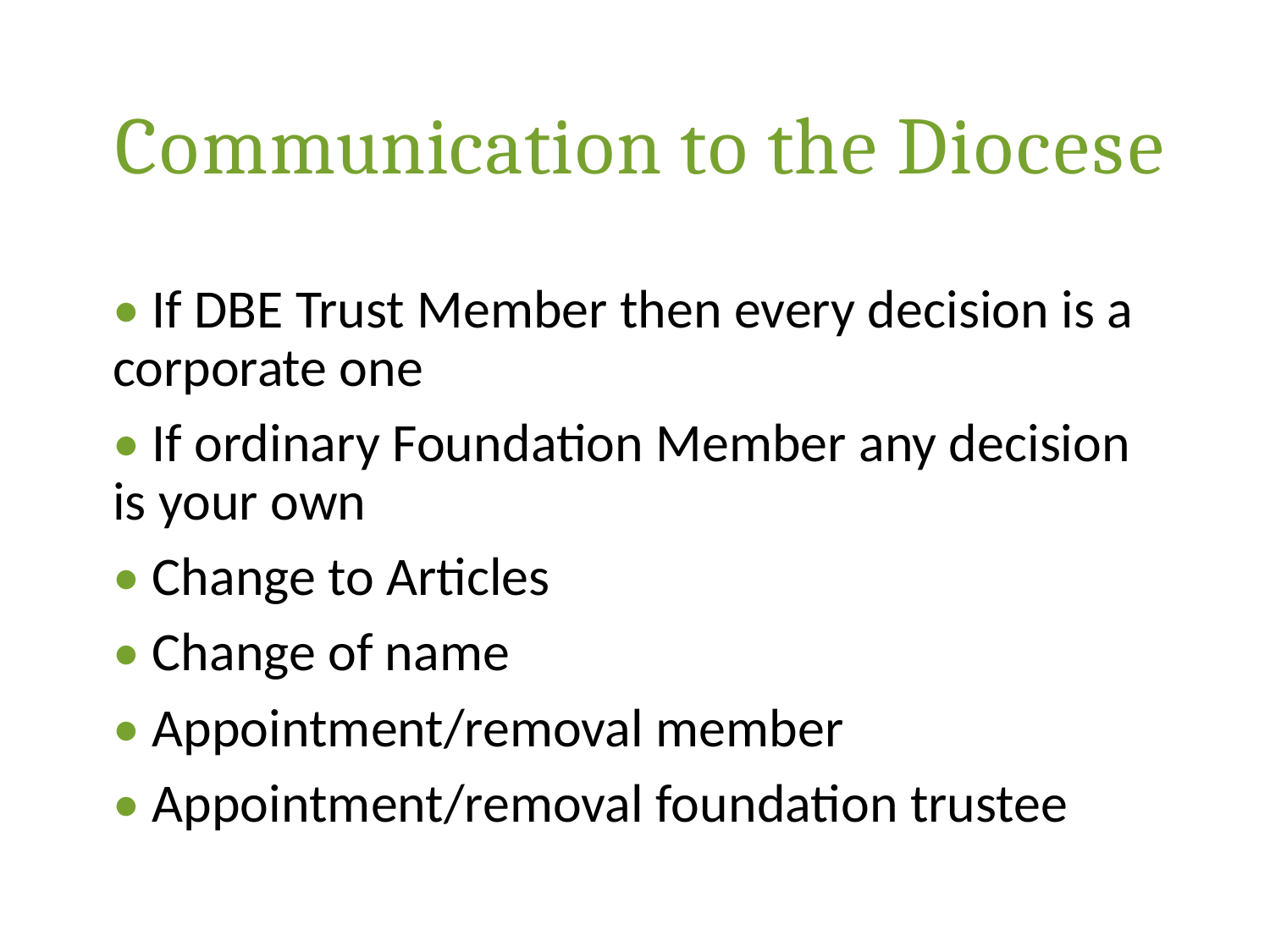

# Communication to the Diocese
• If DBE Trust Member then every decision is a corporate one
• If ordinary Foundation Member any decision is your own
• Change to Articles
• Change of name
• Appointment/removal member
• Appointment/removal foundation trustee